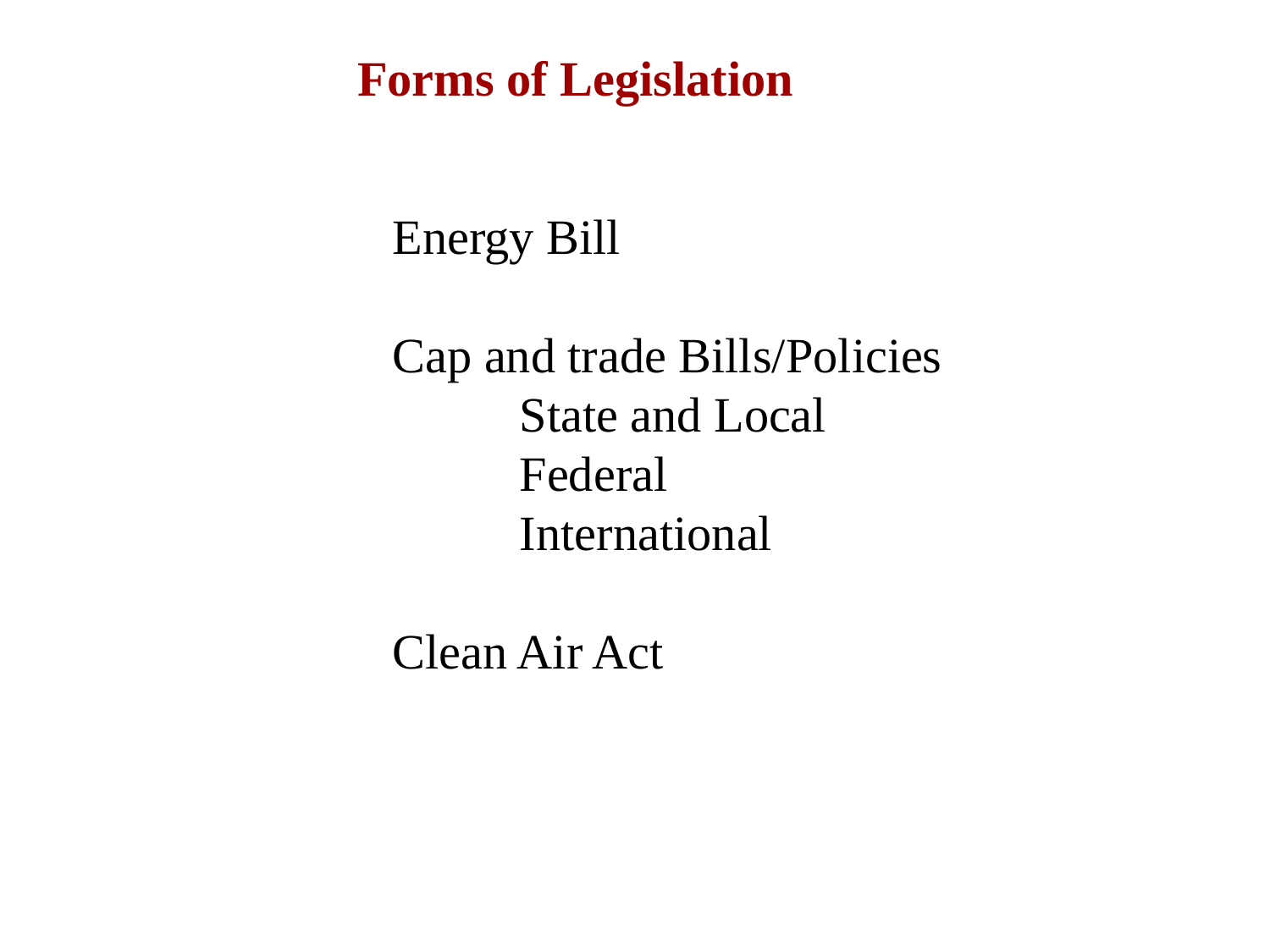

Forms of Legislation
Energy Bill

Cap and trade Bills/Policies
	State and Local
	Federal
	International

Clean Air Act